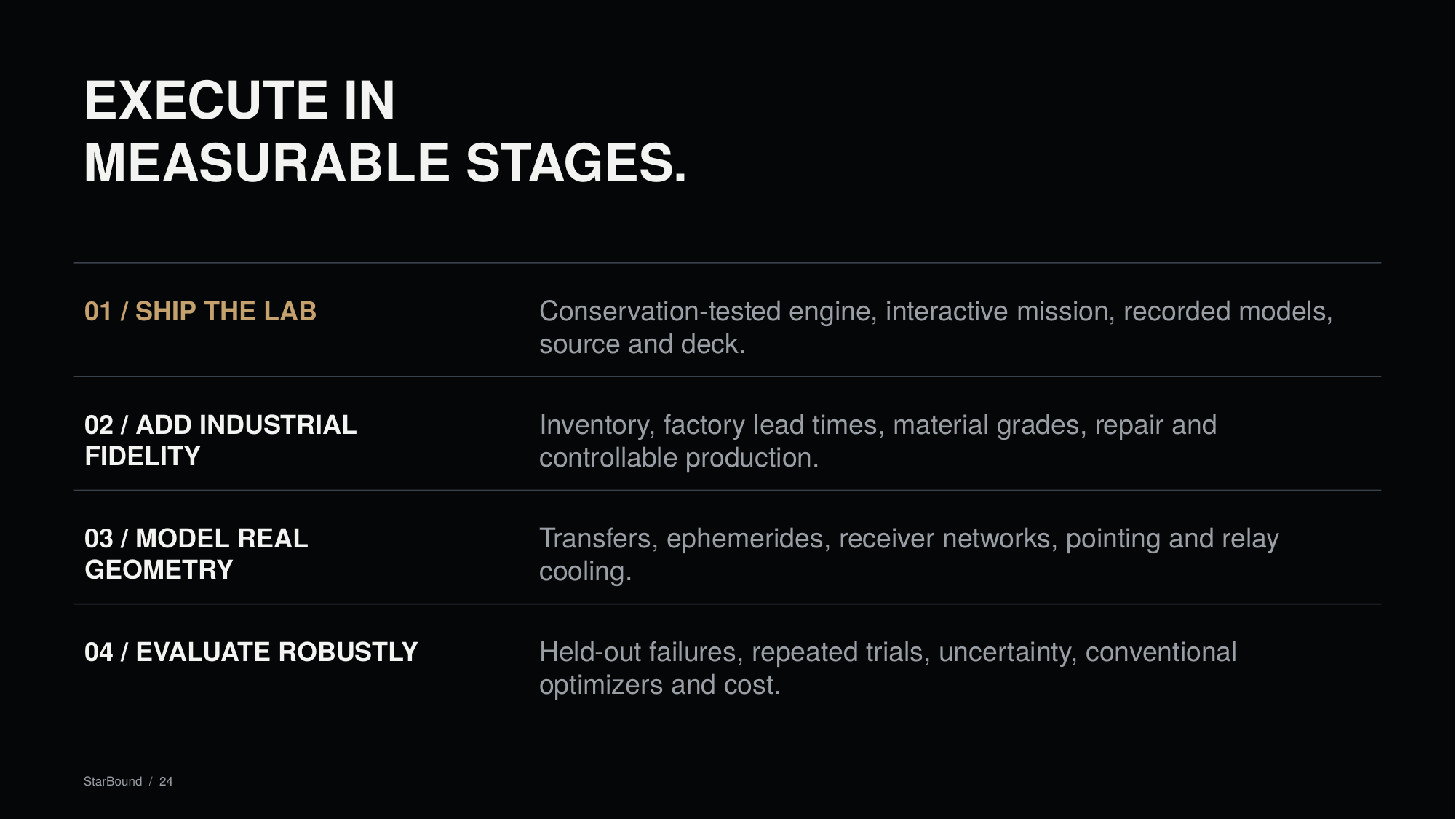

EXECUTE IN
MEASURABLE STAGES.

Conservation-tested engine, interactive mission, recorded models, source and deck.
01 / SHIP THE LAB

Inventory, factory lead times, material grades, repair and controllable production.
02 / ADD INDUSTRIAL FIDELITY

Transfers, ephemerides, receiver networks, pointing and relay cooling.
03 / MODEL REAL GEOMETRY

Held-out failures, repeated trials, uncertainty, conventional optimizers and cost.
04 / EVALUATE ROBUSTLY
StarBound  /  24